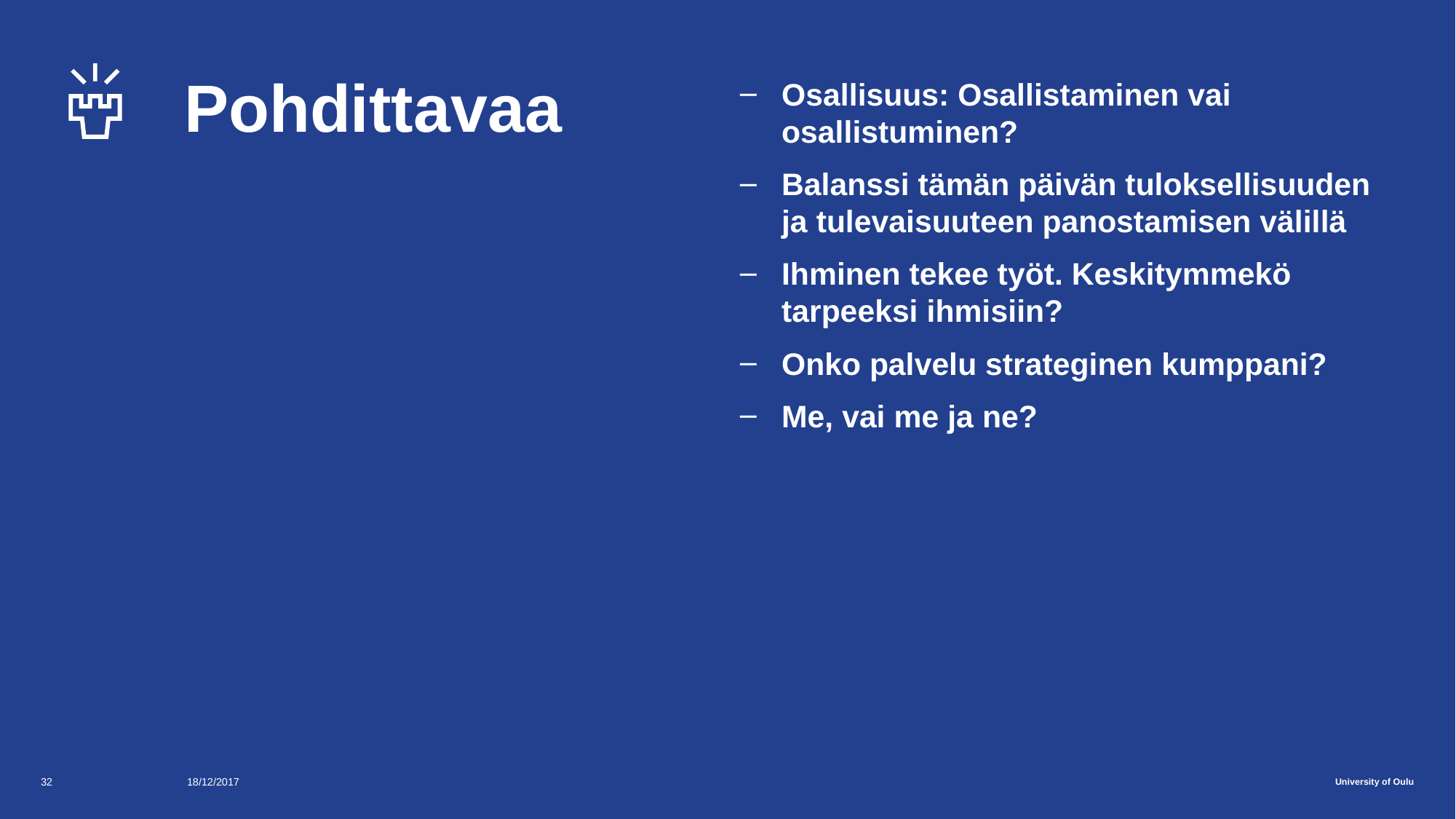

# Pohdittavaa
Osallisuus: Osallistaminen vai osallistuminen?
Balanssi tämän päivän tuloksellisuuden ja tulevaisuuteen panostamisen välillä
Ihminen tekee työt. Keskitymmekö tarpeeksi ihmisiin?
Onko palvelu strateginen kumppani?
Me, vai me ja ne?

32
18/12/2017